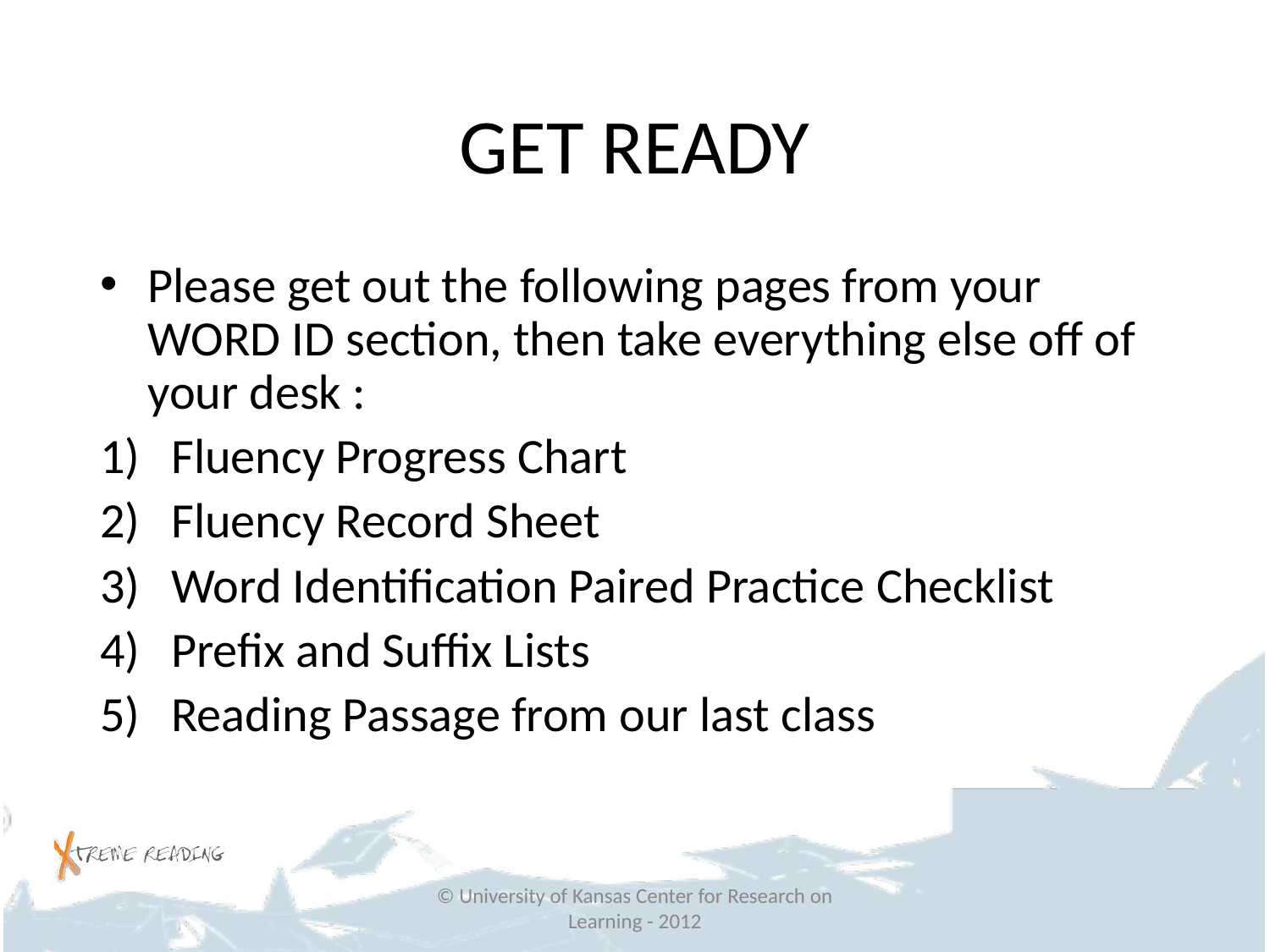

# GET READY
Please get out the following pages from your WORD ID section, then take everything else off of your desk :
Fluency Progress Chart
Fluency Record Sheet
Word Identification Paired Practice Checklist
Prefix and Suffix Lists
Reading Passage from our last class
© University of Kansas Center for Research on Learning - 2012